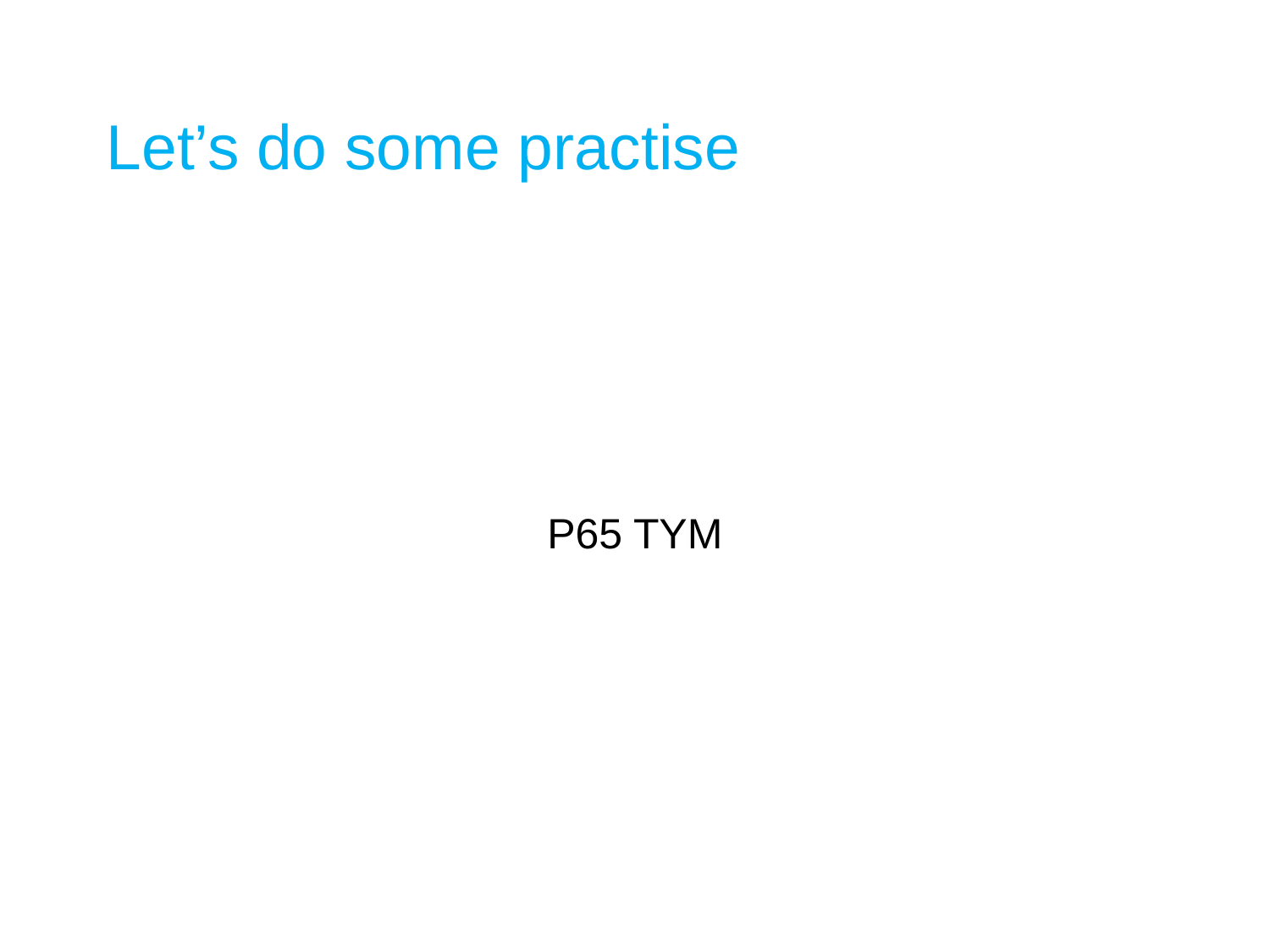

# Let’s do some practise
P65 TYM